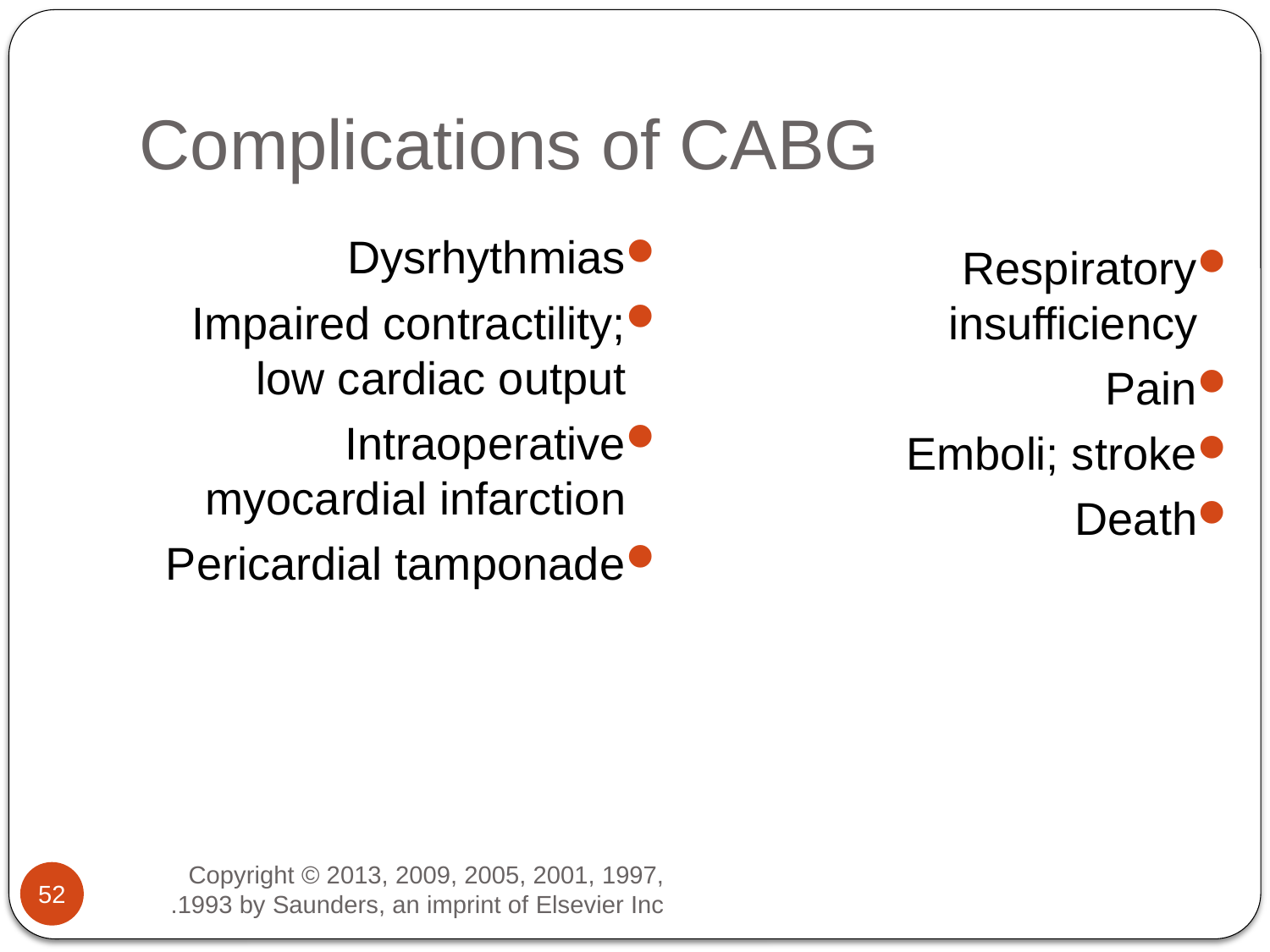

# Complications of CABG
Dysrhythmias
Impaired contractility; low cardiac output
Intraoperative myocardial infarction
Pericardial tamponade
Respiratory insufficiency
Pain
Emboli; stroke
Death
52
Copyright © 2013, 2009, 2005, 2001, 1997, 1993 by Saunders, an imprint of Elsevier Inc.